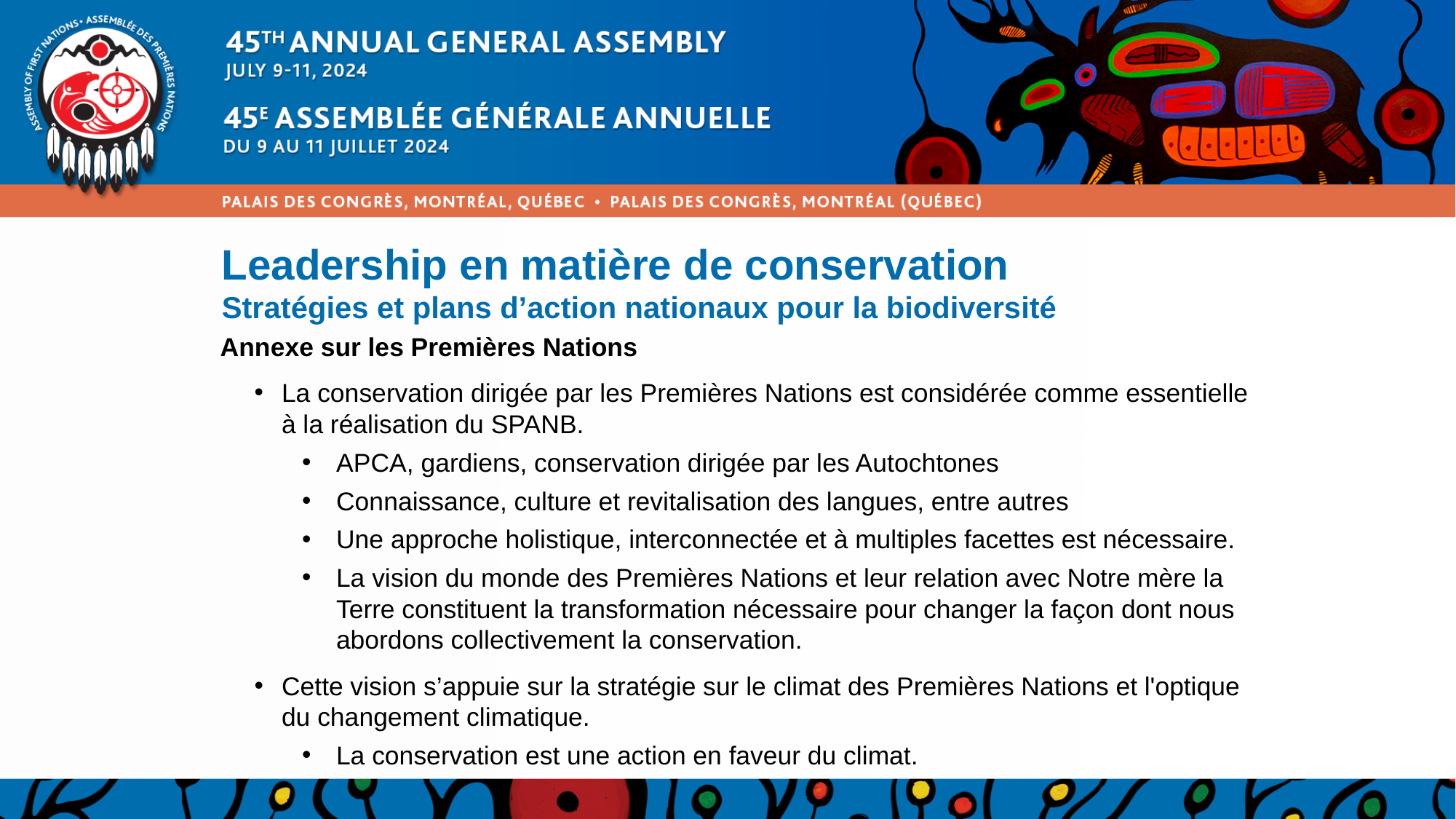

Leadership en matière de conservation
Stratégies et plans d’action nationaux pour la biodiversité
Annexe sur les Premières Nations
La conservation dirigée par les Premières Nations est considérée comme essentielle à la réalisation du SPANB.
APCA, gardiens, conservation dirigée par les Autochtones
Connaissance, culture et revitalisation des langues, entre autres
Une approche holistique, interconnectée et à multiples facettes est nécessaire.
La vision du monde des Premières Nations et leur relation avec Notre mère la Terre constituent la transformation nécessaire pour changer la façon dont nous abordons collectivement la conservation.
Cette vision s’appuie sur la stratégie sur le climat des Premières Nations et l'optique du changement climatique.
La conservation est une action en faveur du climat.